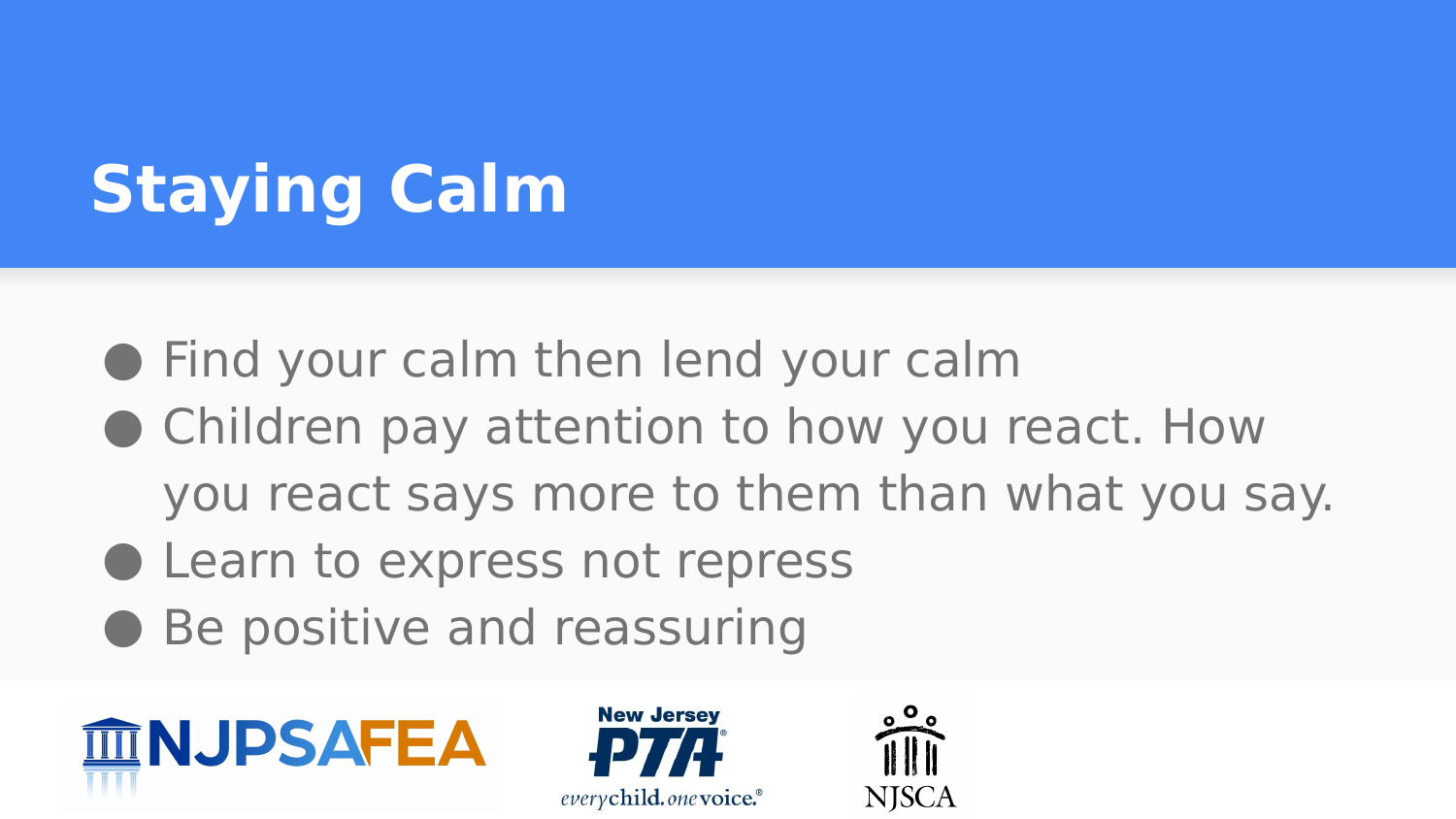

# Staying Calm
Find your calm then lend your calm
Children pay attention to how you react. How you react says more to them than what you say.
Learn to express not repress
Be positive and reassuring